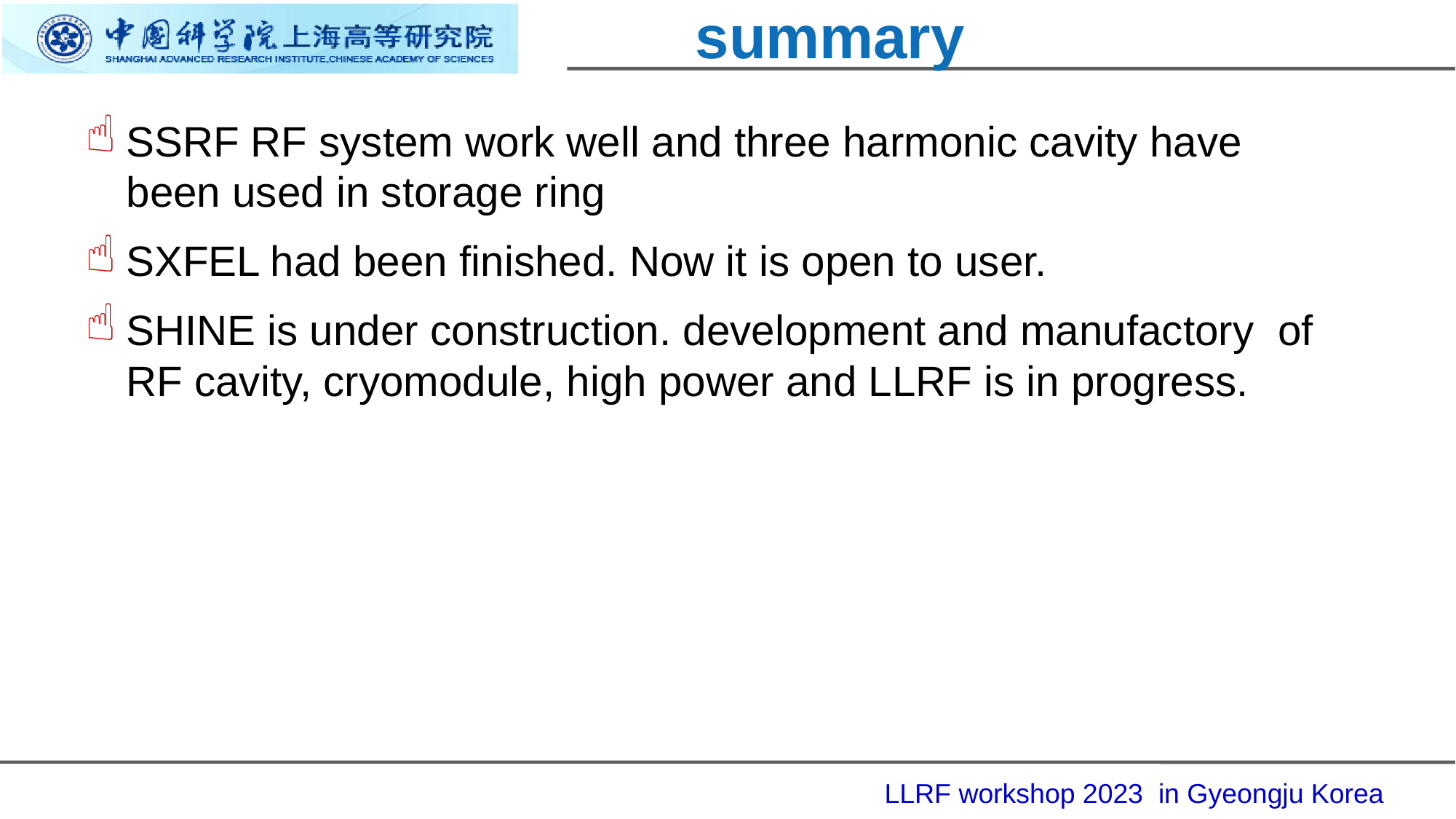

# summary
SSRF RF system work well and three harmonic cavity have been used in storage ring
SXFEL had been finished. Now it is open to user.
SHINE is under construction. development and manufactory  of RF cavity, cryomodule, high power and LLRF is in progress.

LLRF workshop 2023  in Gyeongju Korea